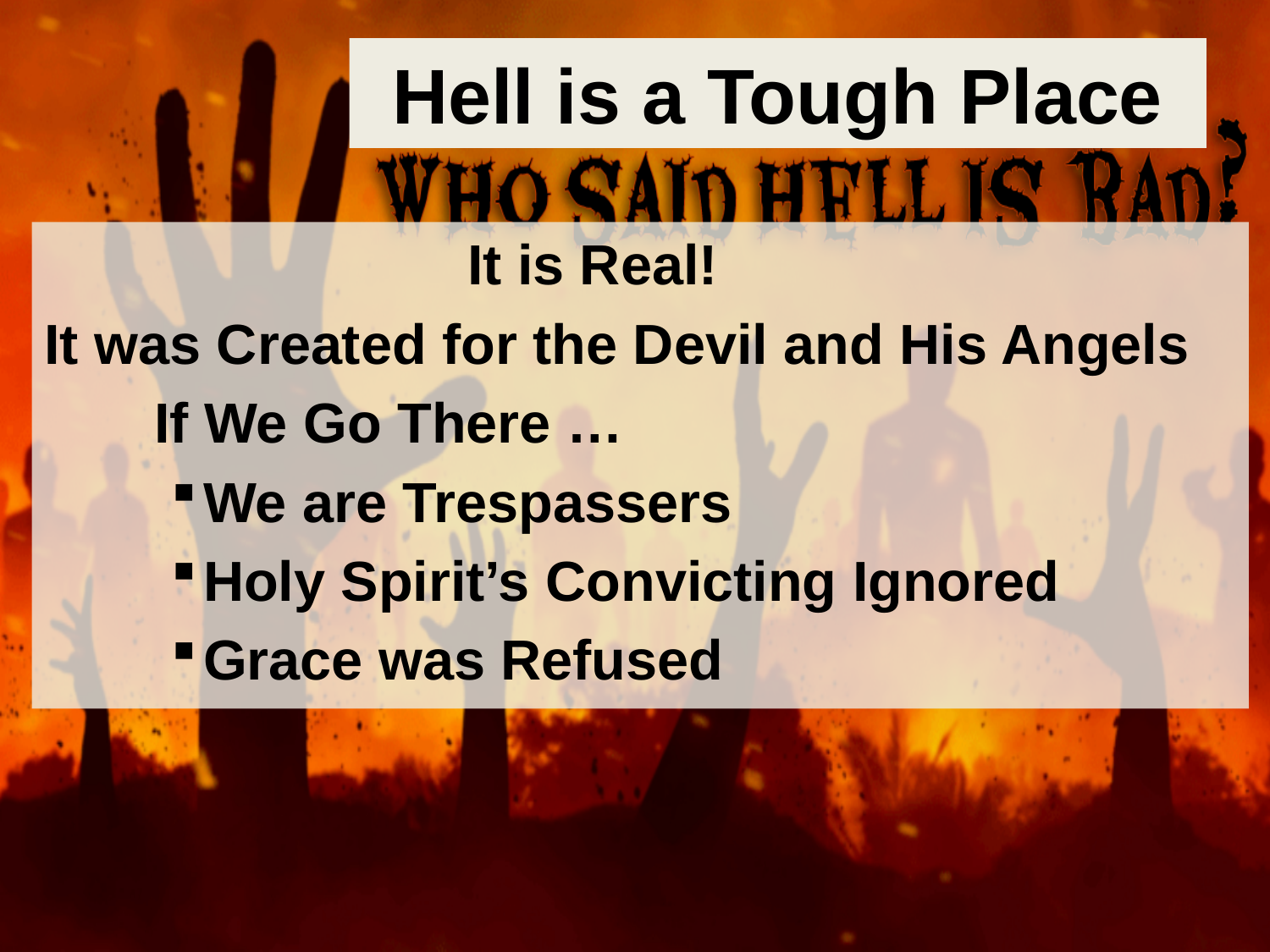

# Hell is a Tough Place
                           It is Real!
It was Created for the Devil and His Angels
       If We Go There …
We are Trespassers
Holy Spirit’s Convicting Ignored
Grace was Refused